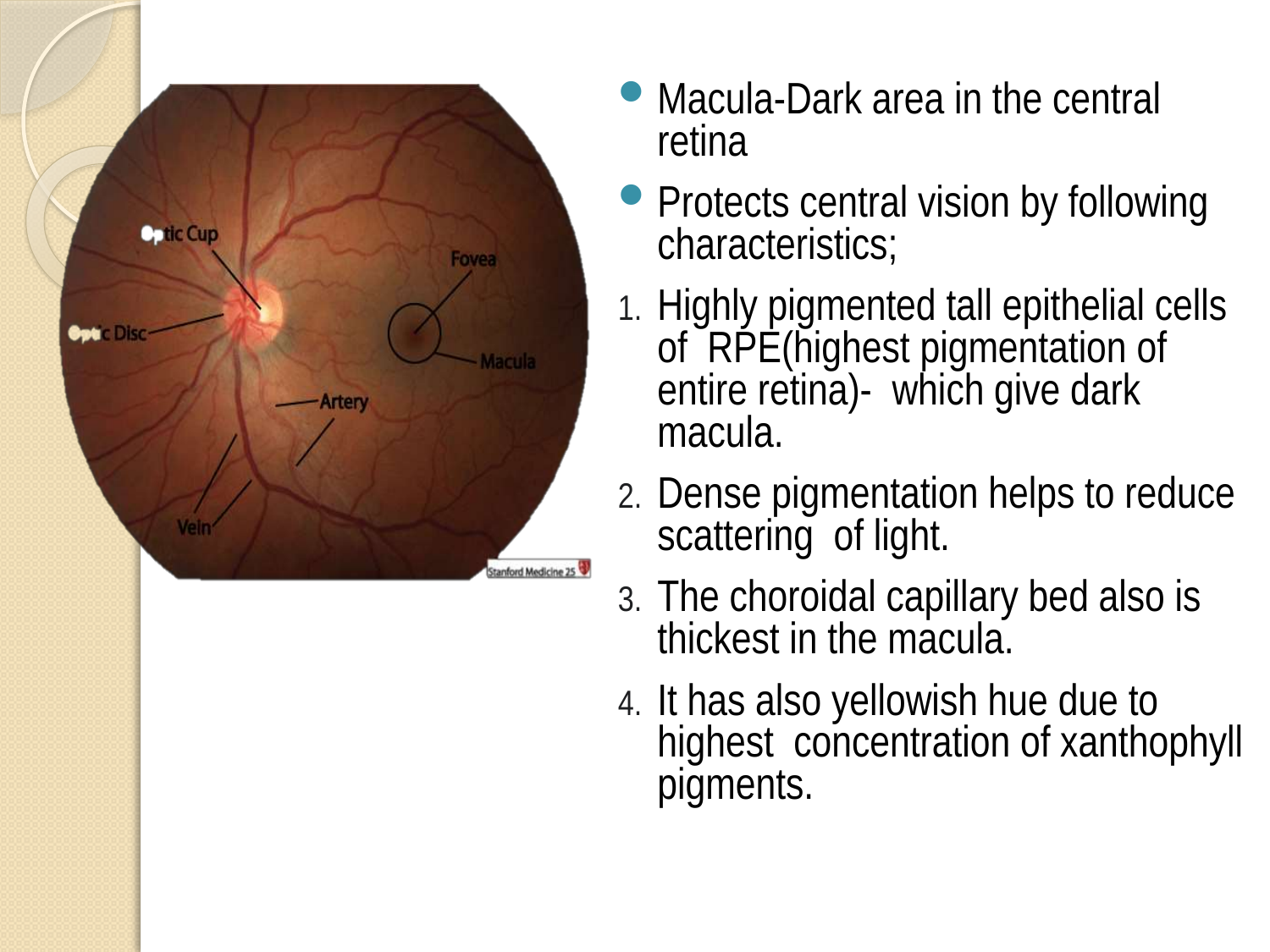

Macula-Dark area in the central retina
Protects central vision by following characteristics;
Highly pigmented tall epithelial cells of  RPE(highest pigmentation of entire retina)-  which give dark macula.
Dense pigmentation helps to reduce scattering  of light.
The choroidal capillary bed also is thickest in the macula.
It has also yellowish hue due to highest  concentration of xanthophyll pigments.